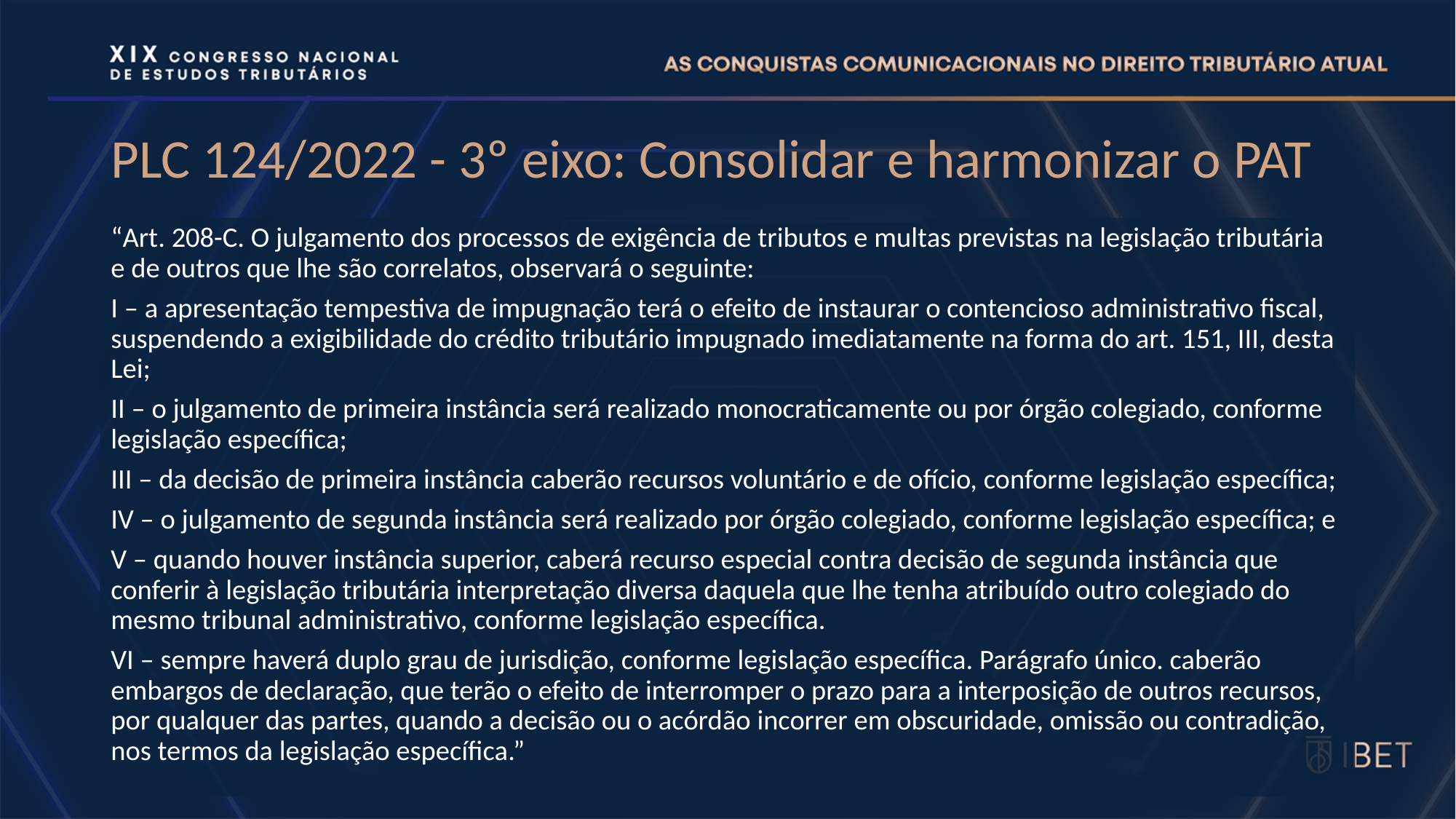

# PLC 124/2022 - 3º eixo: Consolidar e harmonizar o PAT
“Art. 208-C. O julgamento dos processos de exigência de tributos e multas previstas na legislação tributária e de outros que lhe são correlatos, observará o seguinte:
I – a apresentação tempestiva de impugnação terá o efeito de instaurar o contencioso administrativo fiscal, suspendendo a exigibilidade do crédito tributário impugnado imediatamente na forma do art. 151, III, desta Lei;
II – o julgamento de primeira instância será realizado monocraticamente ou por órgão colegiado, conforme legislação específica;
III – da decisão de primeira instância caberão recursos voluntário e de ofício, conforme legislação específica;
IV – o julgamento de segunda instância será realizado por órgão colegiado, conforme legislação específica; e
V – quando houver instância superior, caberá recurso especial contra decisão de segunda instância que conferir à legislação tributária interpretação diversa daquela que lhe tenha atribuído outro colegiado do mesmo tribunal administrativo, conforme legislação específica.
VI – sempre haverá duplo grau de jurisdição, conforme legislação específica. Parágrafo único. caberão embargos de declaração, que terão o efeito de interromper o prazo para a interposição de outros recursos, por qualquer das partes, quando a decisão ou o acórdão incorrer em obscuridade, omissão ou contradição, nos termos da legislação específica.”